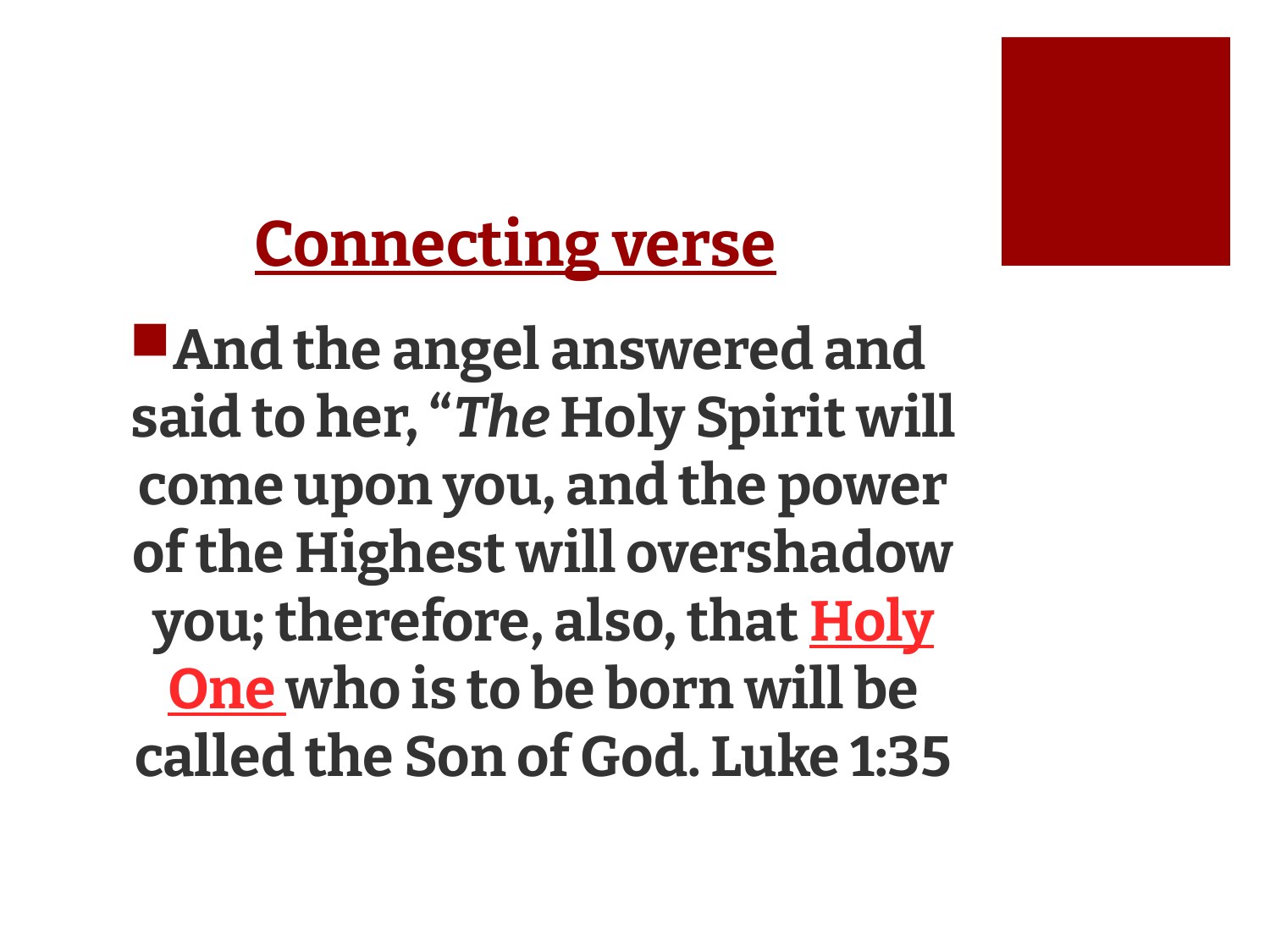

# Connecting verse
And the angel answered and said to her, “The Holy Spirit will come upon you, and the power of the Highest will overshadow you; therefore, also, that Holy One who is to be born will be called the Son of God. Luke 1:35